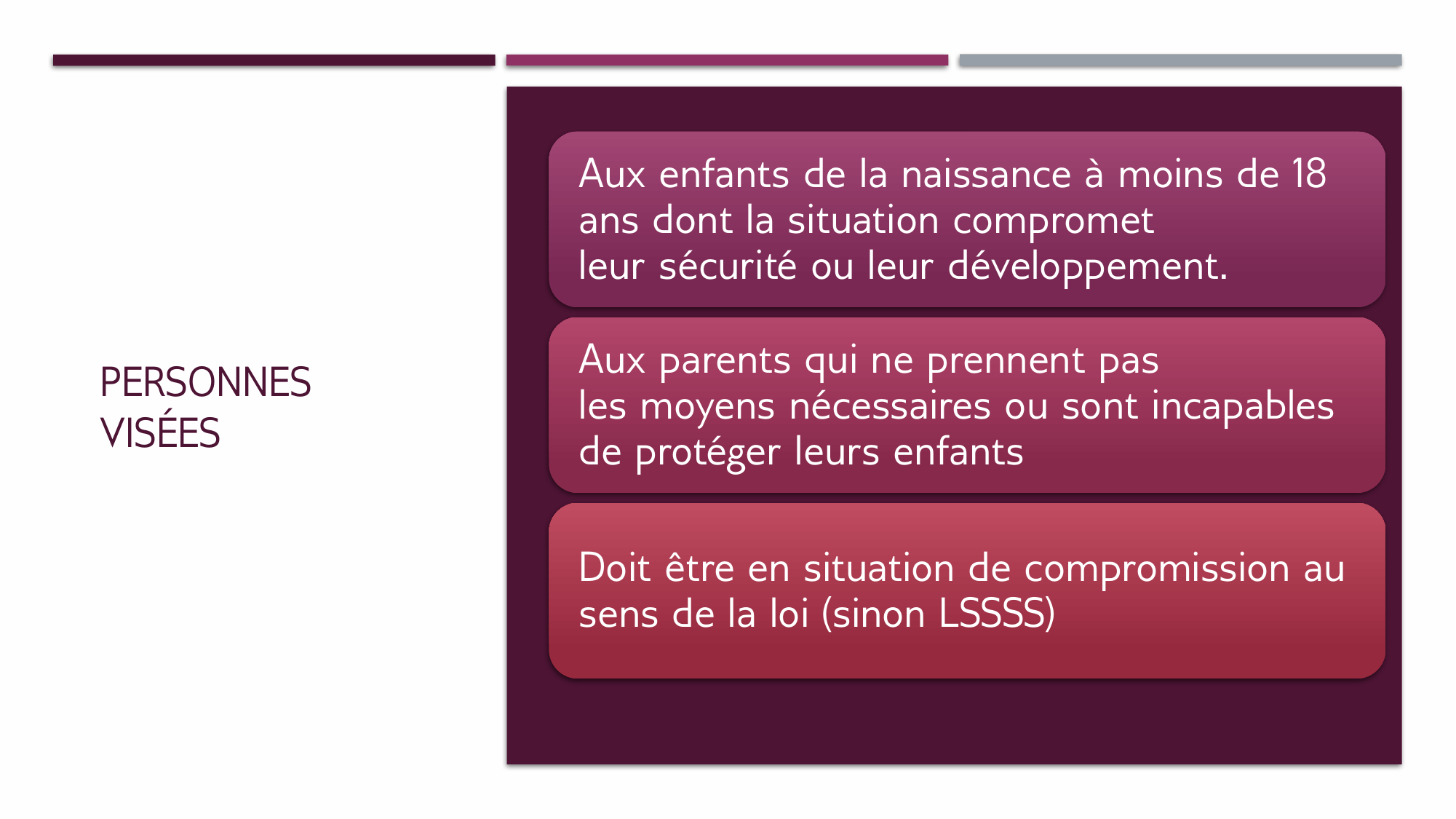

# Personnes visées
Aux enfants de la naissance à moins de 18 ans dont la situation compromet leur sécurité ou leur développement.
Aux parents qui ne prennent pas les moyens nécessaires ou sont incapables de protéger leurs enfants
Doit être en situation de compromission au sens de la loi (sinon LSSSS)